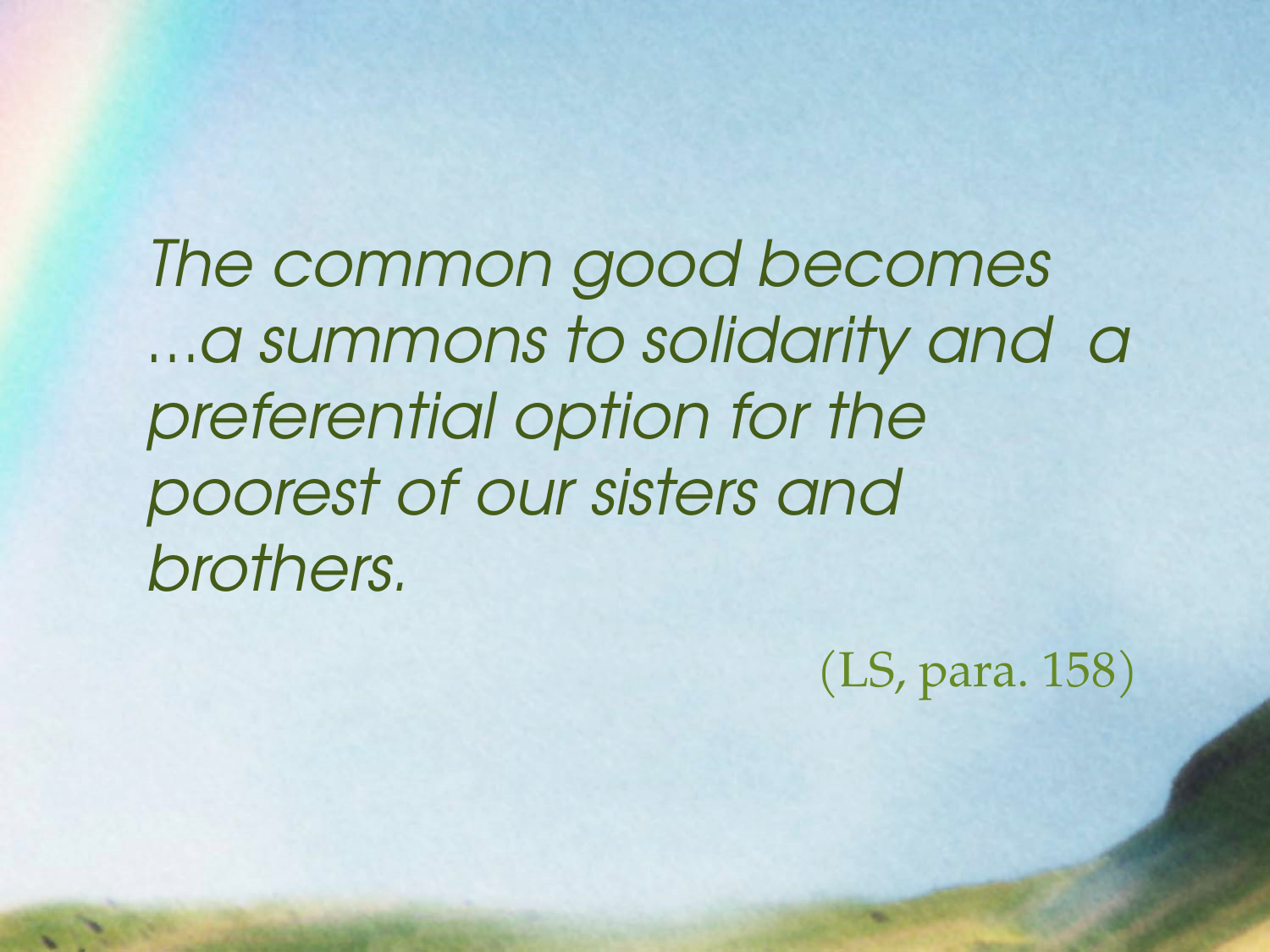

The common good becomes   …a summons to solidarity and  a preferential option for the poorest of our sisters and brothers.
(LS, para. 158)